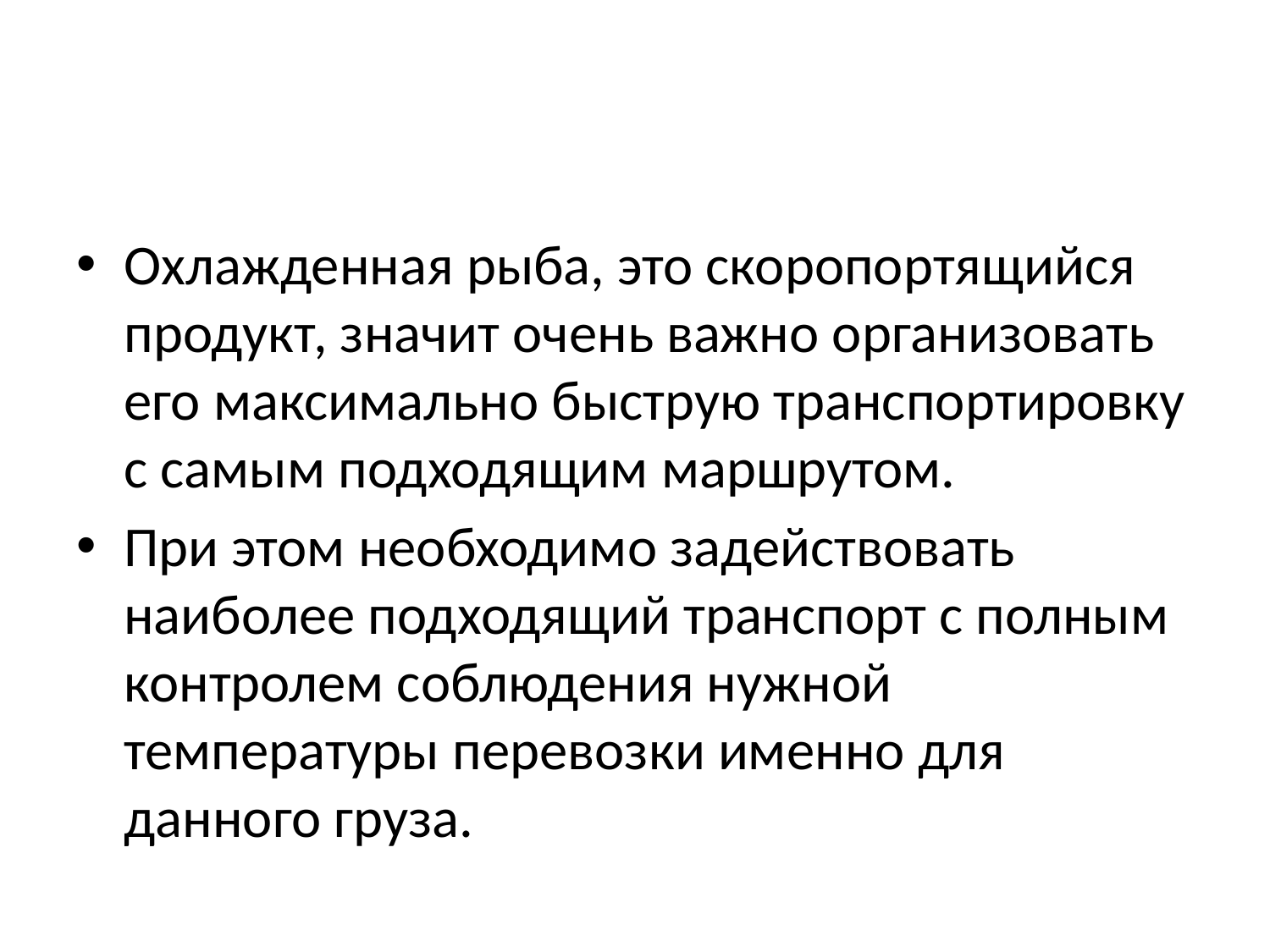

#
Охлажденная рыба, это скоропортящийся продукт, значит очень важно организовать его максимально быструю транспортировку с самым подходящим маршрутом.
При этом необходимо задействовать наиболее подходящий транспорт с полным контролем соблюдения нужной температуры перевозки именно для данного груза.